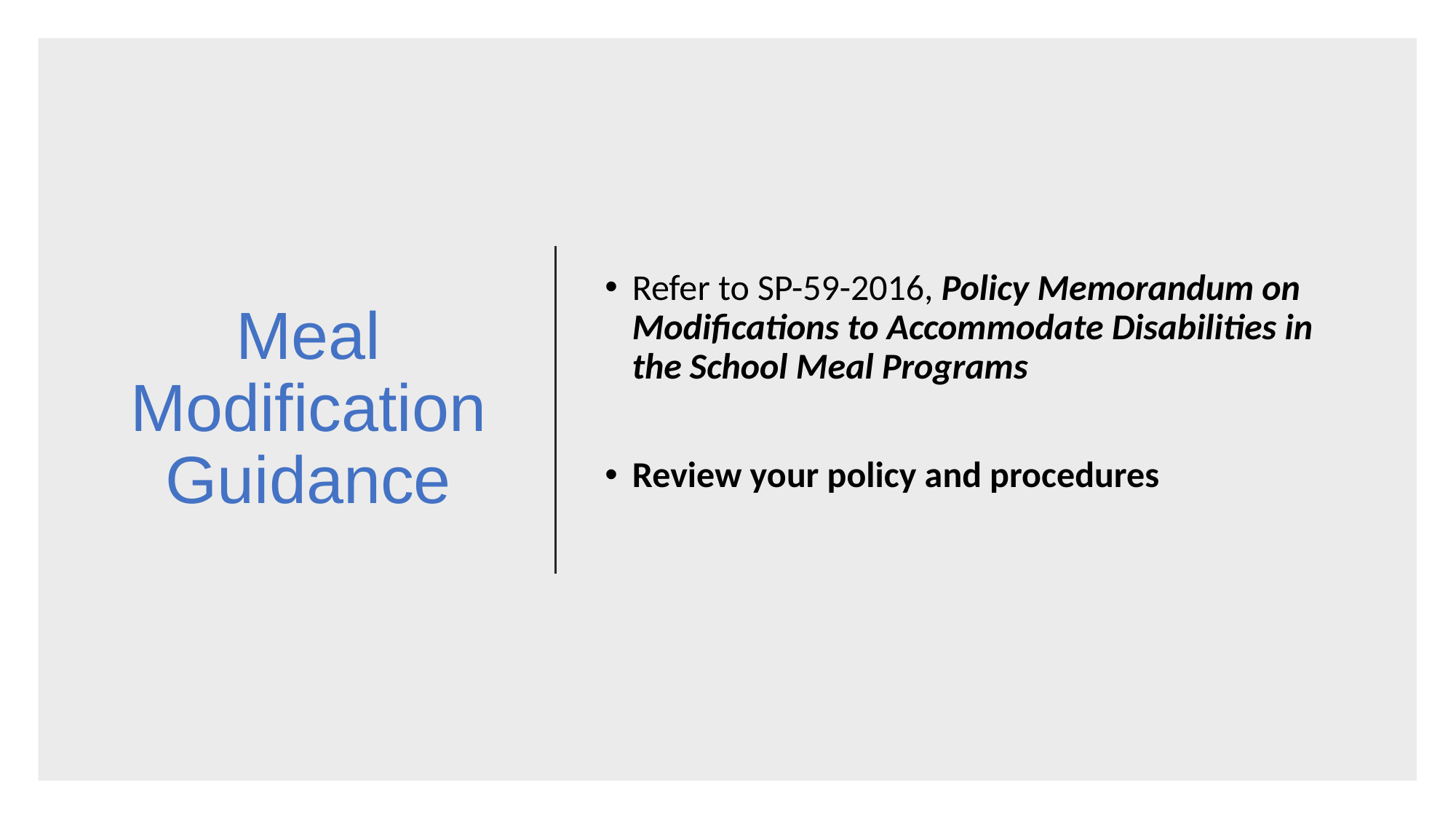

# Meal Modification Guidance
Refer to SP-59-2016, Policy Memorandum on Modifications to Accommodate Disabilities in the School Meal Programs

Review your policy and procedures